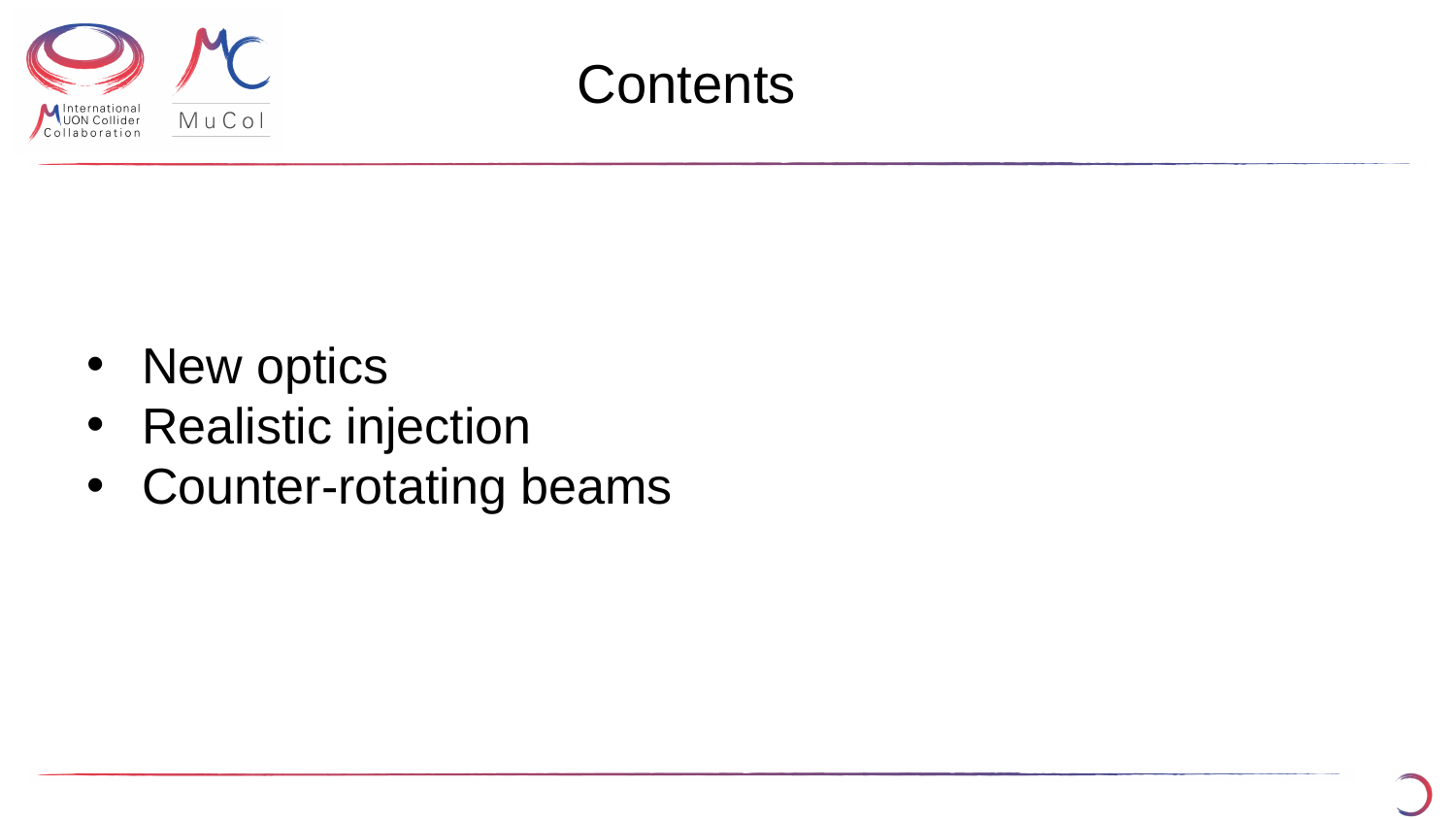

# Contents

New optics
Realistic injection
Counter-rotating beams